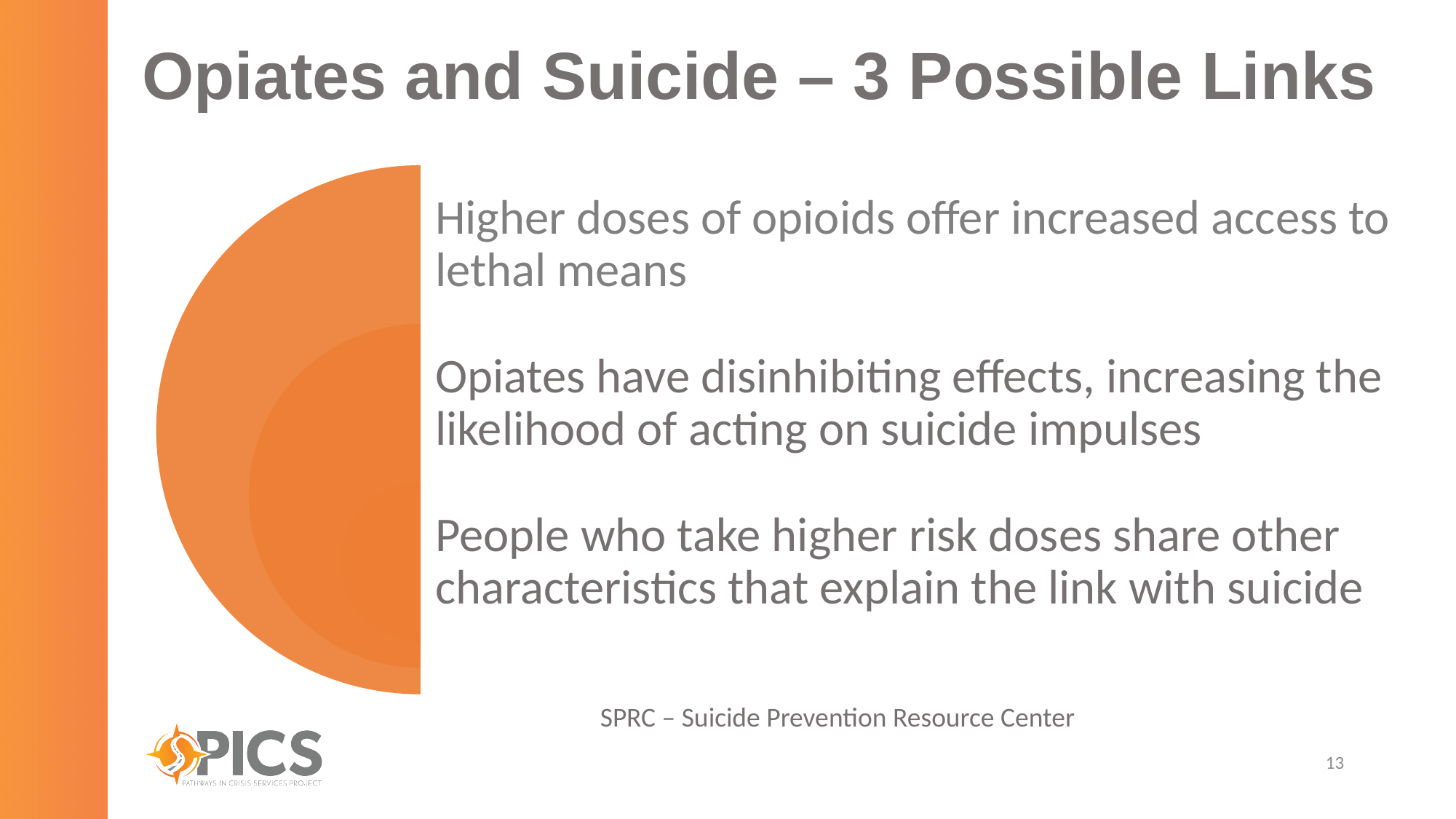

# Opiates and Suicide – 3 Possible Links
Higher doses of opioids offer increased access to lethal means
Opiates have disinhibiting effects, increasing the likelihood of acting on suicide impulses
People who take higher risk doses share other characteristics that explain the link with suicide
SPRC – Suicide Prevention Resource Center
13